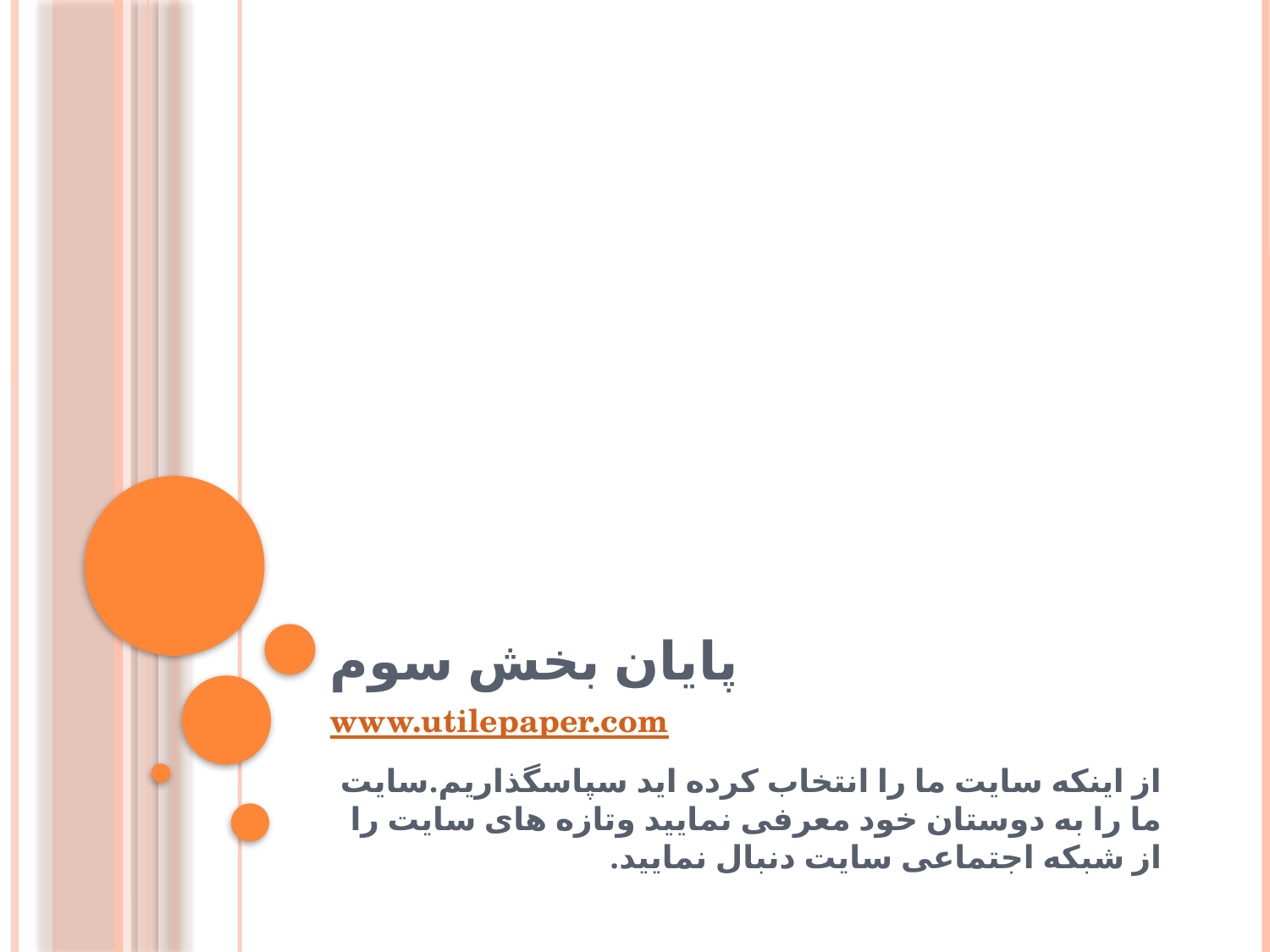

# پایان بخش سوم
www.utilepaper.com
از اینکه سایت ما را انتخاب کرده اید سپاسگذاریم.سایت ما را به دوستان خود معرفی نمایید وتازه های سایت را از شبکه اجتماعی سایت دنبال نمایید.